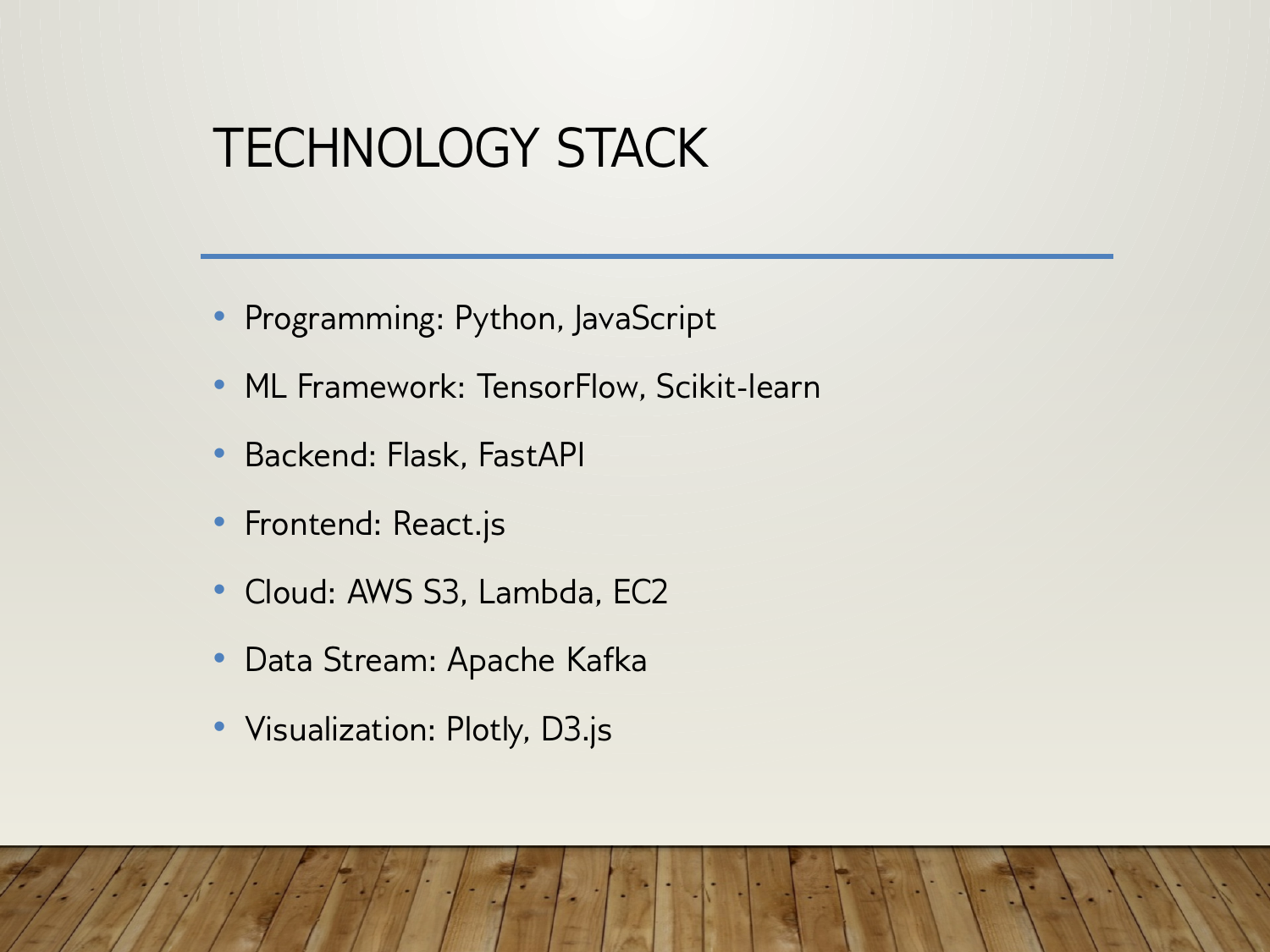

# Technology Stack
Programming: Python, JavaScript
ML Framework: TensorFlow, Scikit-learn
Backend: Flask, FastAPI
Frontend: React.js
Cloud: AWS S3, Lambda, EC2
Data Stream: Apache Kafka
Visualization: Plotly, D3.js